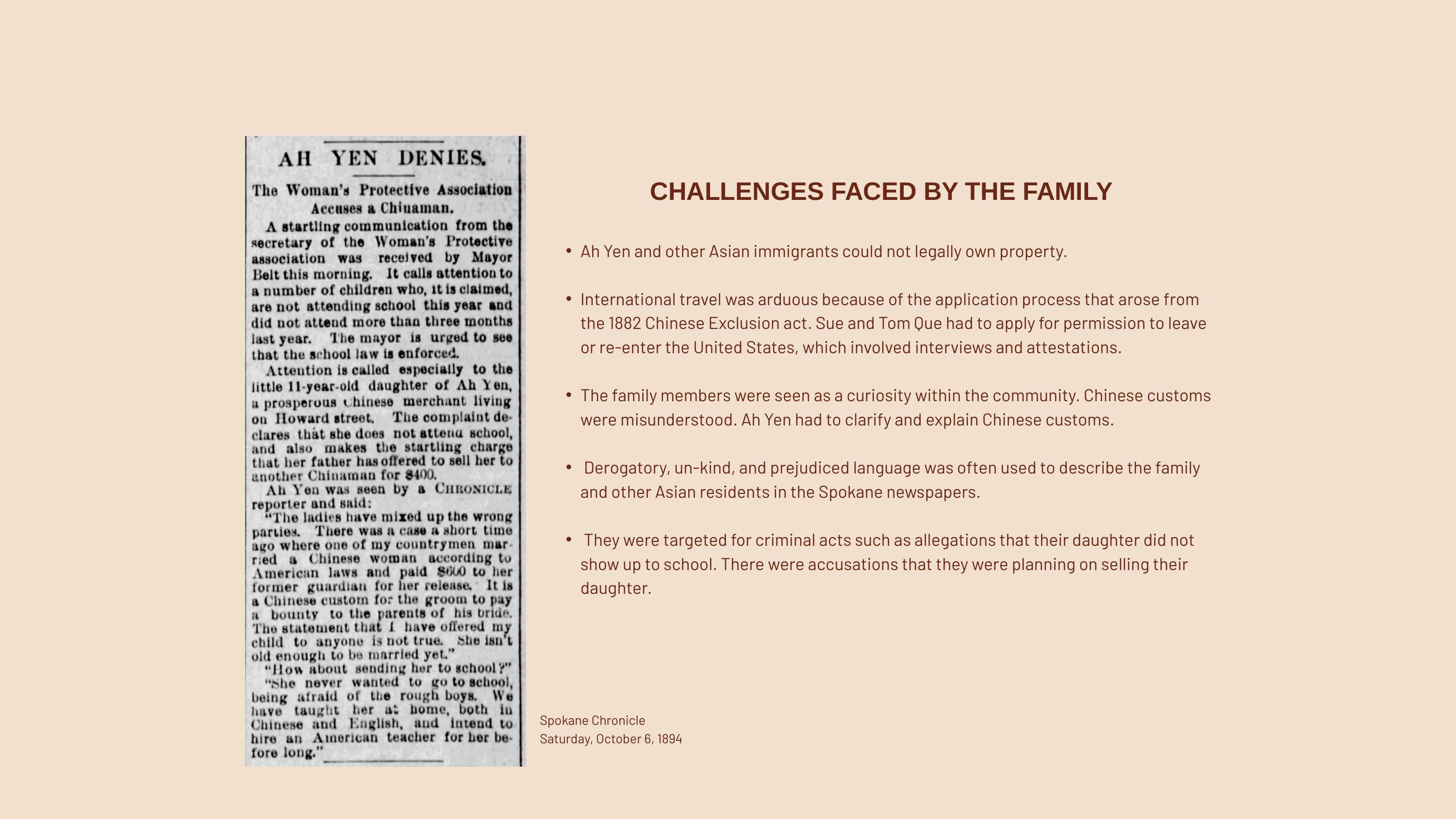

CHALLENGES FACED BY THE FAMILY

Ah Yen and other Asian immigrants could not legally own property.

International travel was arduous because of the application process that arose from the 1882 Chinese Exclusion act. Sue and Tom Que had to apply for permission to leave or re-enter the United States, which involved interviews and attestations.

The family members were seen as a curiosity within the community. Chinese customs were misunderstood. Ah Yen had to clarify and explain Chinese customs.

 Derogatory, un-kind, and prejudiced language was often used to describe the family and other Asian residents in the Spokane newspapers.

 They were targeted for criminal acts such as allegations that their daughter did not show up to school. There were accusations that they were planning on selling their daughter.

Spokane Chronicle
Saturday, October 6, 1894